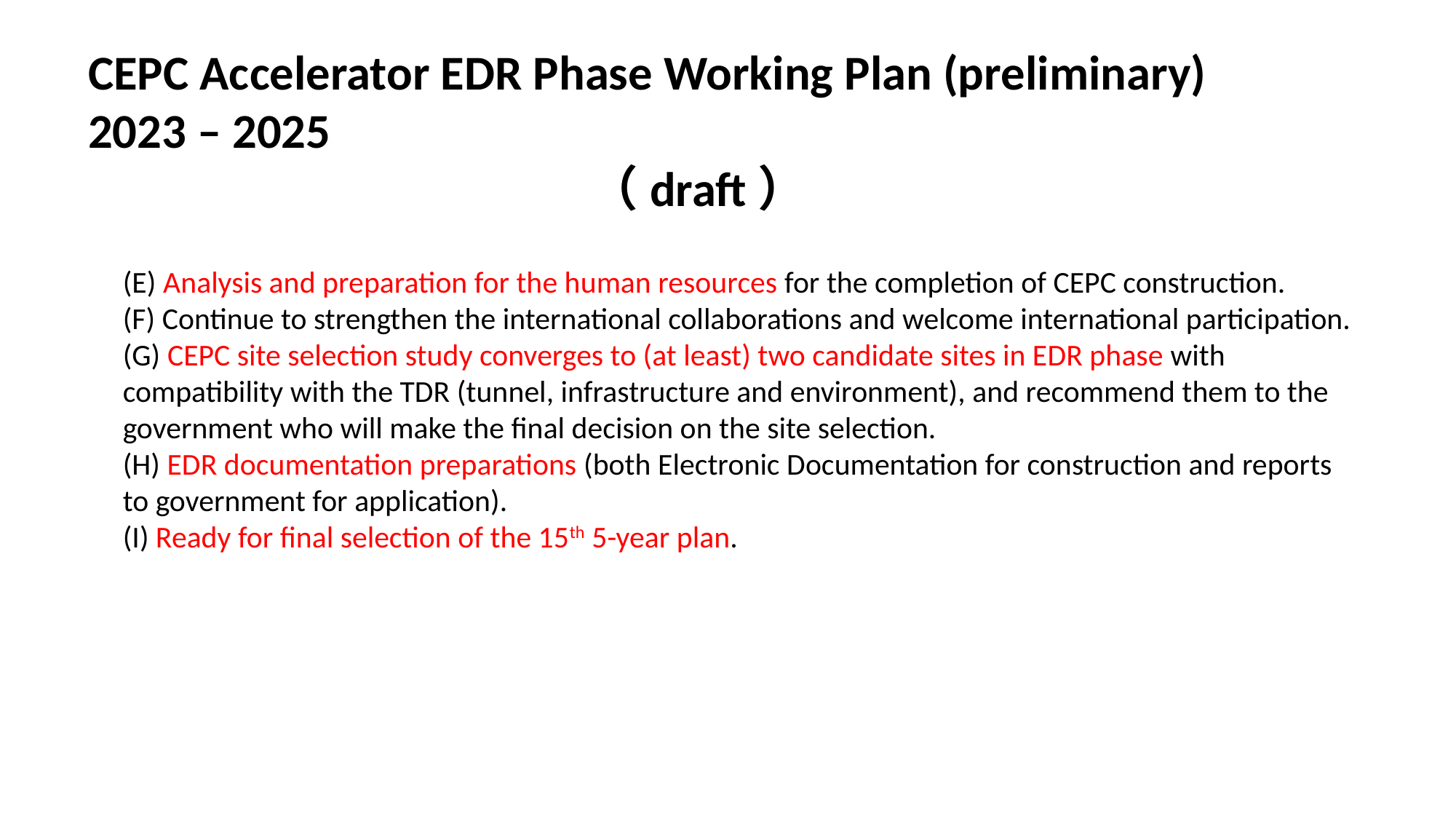

CEPC Accelerator EDR Phase Working Plan (preliminary)2023 – 2025（draft）
(E) Analysis and preparation for the human resources for the completion of CEPC construction.(F) Continue to strengthen the international collaborations and welcome international participation.(G) CEPC site selection study converges to (at least) two candidate sites in EDR phase with compatibility with the TDR (tunnel, infrastructure and environment), and recommend them to the government who will make the final decision on the site selection.(H) EDR documentation preparations (both Electronic Documentation for construction and reports to government for application).(I) Ready for final selection of the 15th 5-year plan.